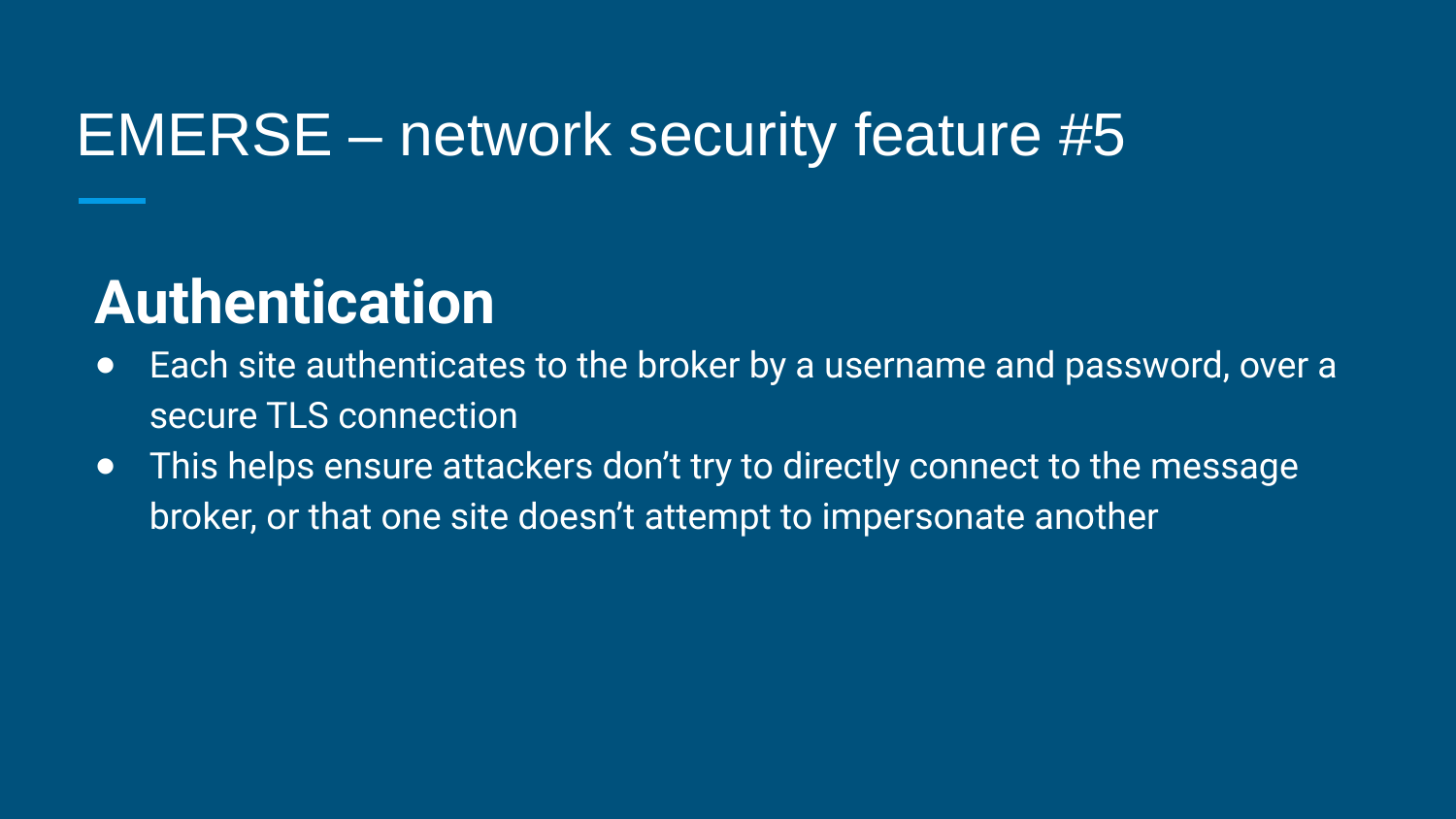

# EMERSE – network security feature #5
Authentication
Each site authenticates to the broker by a username and password, over a secure TLS connection
This helps ensure attackers don’t try to directly connect to the message broker, or that one site doesn’t attempt to impersonate another